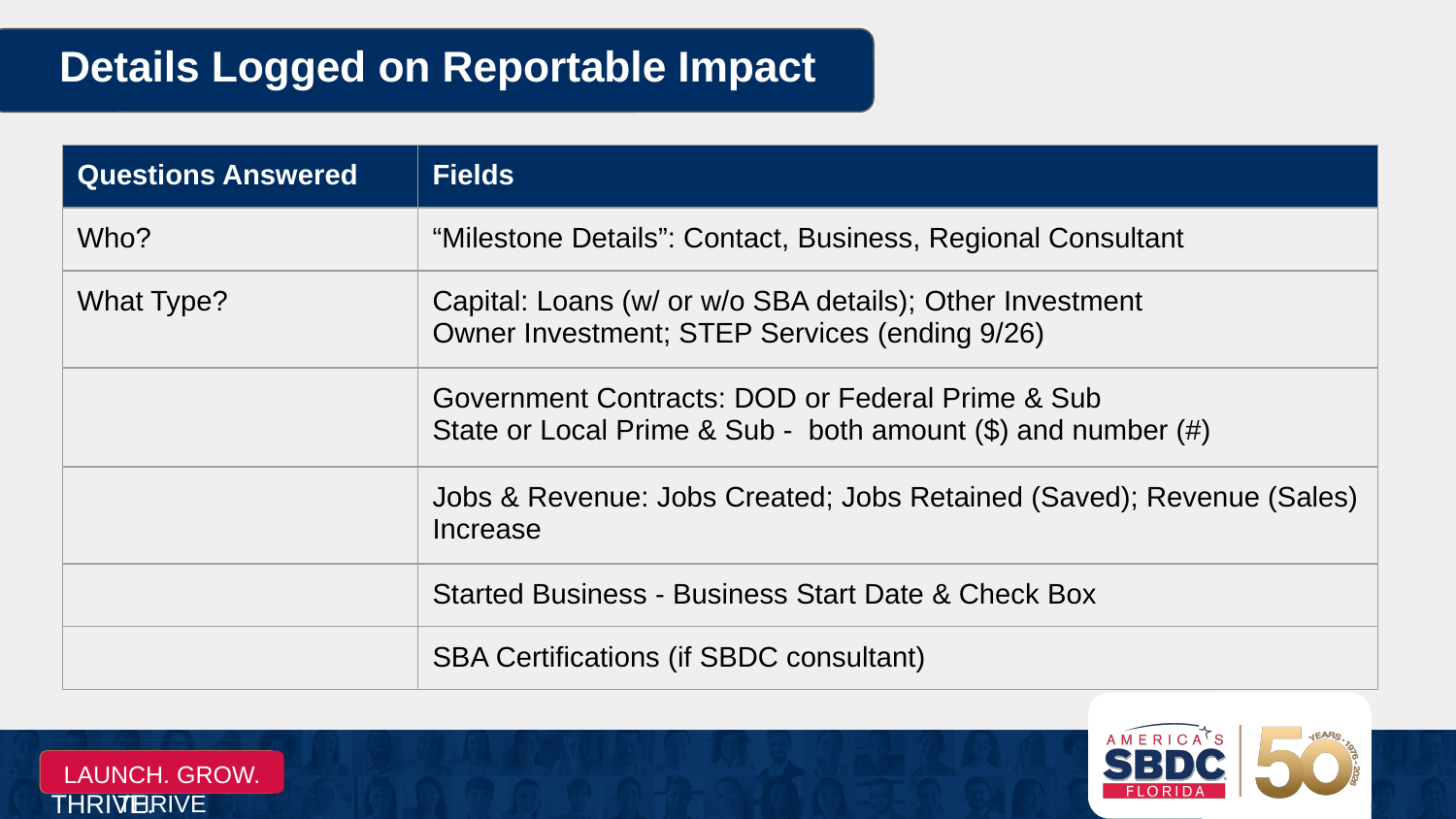

# Details Logged on Reportable Impact
| Questions Answered | Fields |
| --- | --- |
| Who? | “Milestone Details”: Contact, Business, Regional Consultant |
| What Type? | Capital: Loans (w/ or w/o SBA details); Other Investment Owner Investment; STEP Services (ending 9/26) |
|  | Government Contracts: DOD or Federal Prime & Sub State or Local Prime & Sub - both amount ($) and number (#) |
|  | Jobs & Revenue: Jobs Created; Jobs Retained (Saved); Revenue (Sales) Increase |
|  | Started Business - Business Start Date & Check Box |
|  | SBA Certifications (if SBDC consultant) |
LAUNCH. GROW. THRIVE